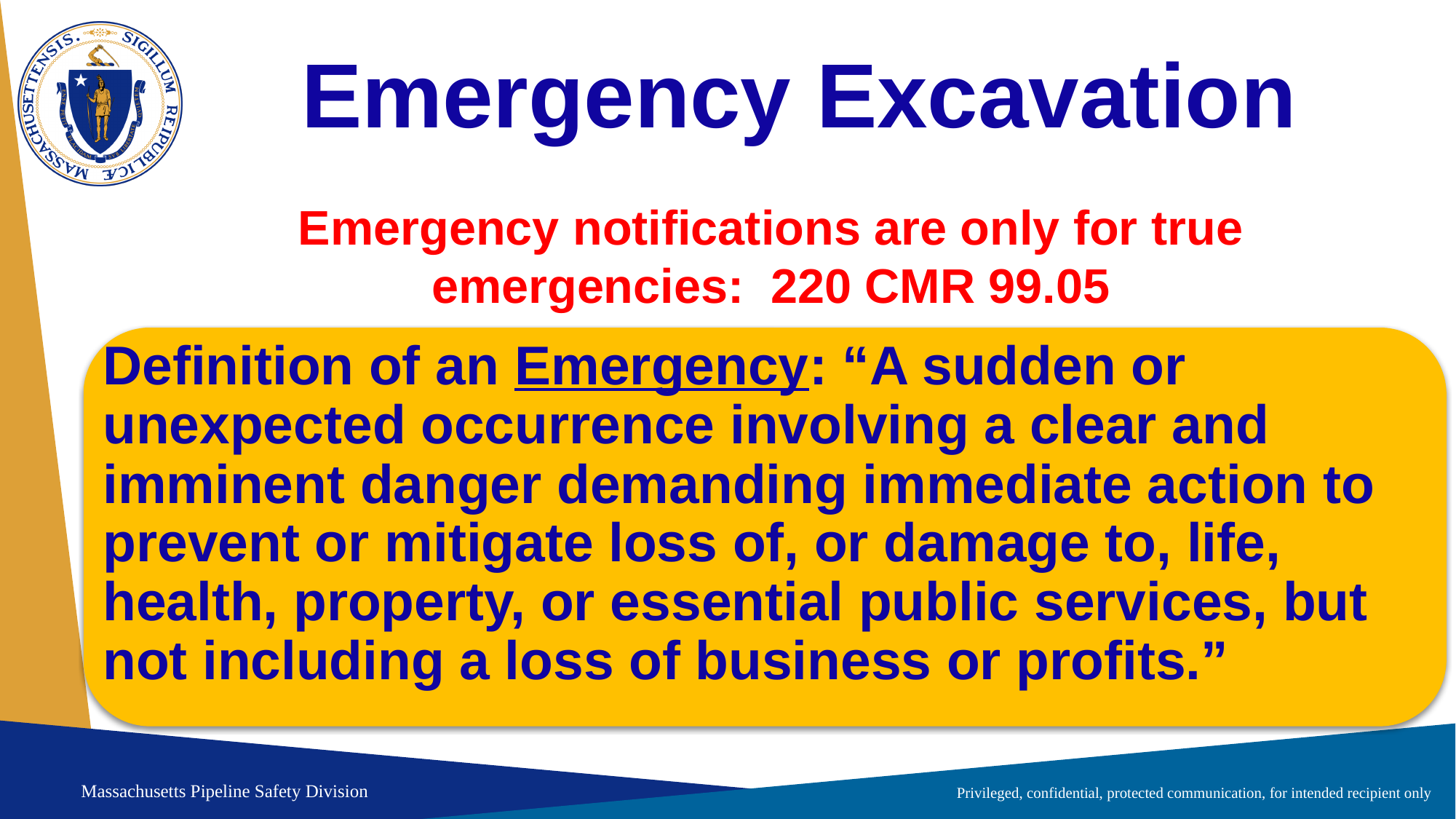

# Emergency Excavation
Emergency notifications are only for true emergencies:  220 CMR 99.05
Definition of an Emergency: “A sudden or unexpected occurrence involving a clear and imminent danger demanding immediate action to prevent or mitigate loss of, or damage to, life, health, property, or essential public services, but not including a loss of business or profits.”